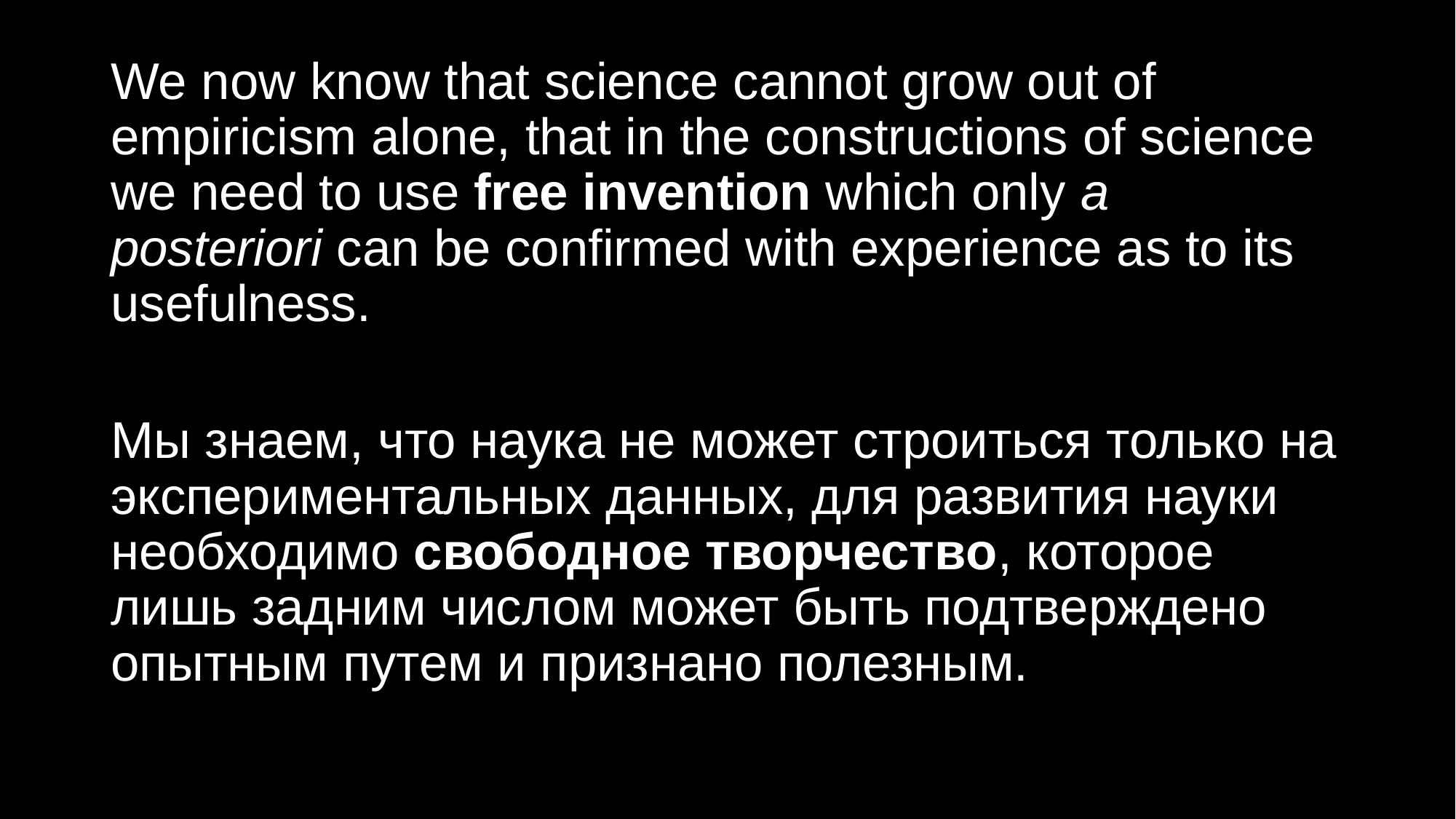

We now know that science cannot grow out of empiricism alone, that in the constructions of science we need to use free invention which only a posteriori can be confirmed with experience as to its usefulness.

Мы знаем, что наука не может строиться только на экспериментальных данных, для развития науки необходимо свободное творчество, которое лишь задним числом может быть подтверждено опытным путем и признано полезным.